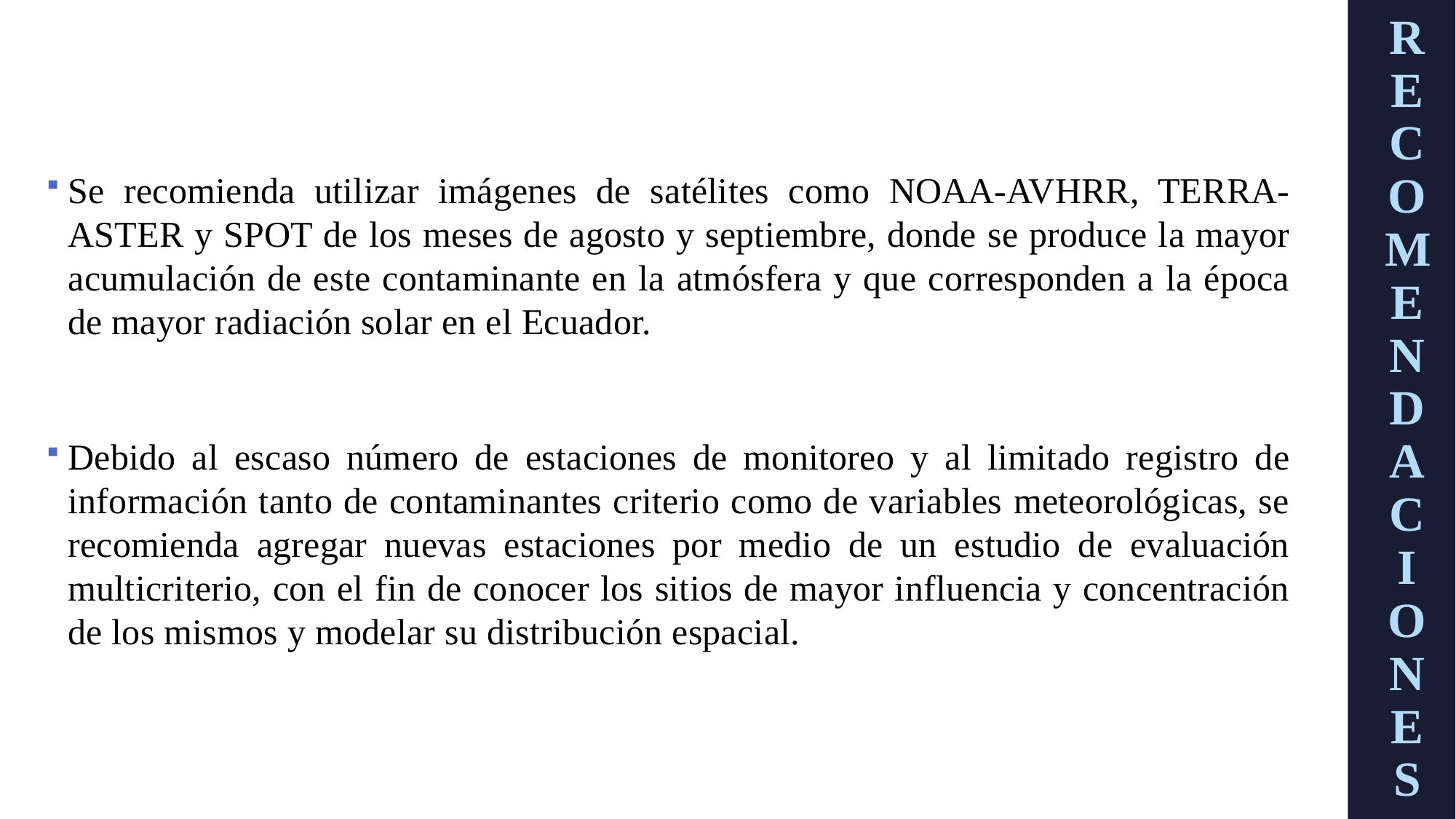

Se recomienda utilizar imágenes de satélites como NOAA-AVHRR, TERRA-ASTER y SPOT de los meses de agosto y septiembre, donde se produce la mayor acumulación de este contaminante en la atmósfera y que corresponden a la época de mayor radiación solar en el Ecuador.

Debido al escaso número de estaciones de monitoreo y al limitado registro de información tanto de contaminantes criterio como de variables meteorológicas, se recomienda agregar nuevas estaciones por medio de un estudio de evaluación multicriterio, con el fin de conocer los sitios de mayor influencia y concentración de los mismos y modelar su distribución espacial.
RECOMENDACIONES